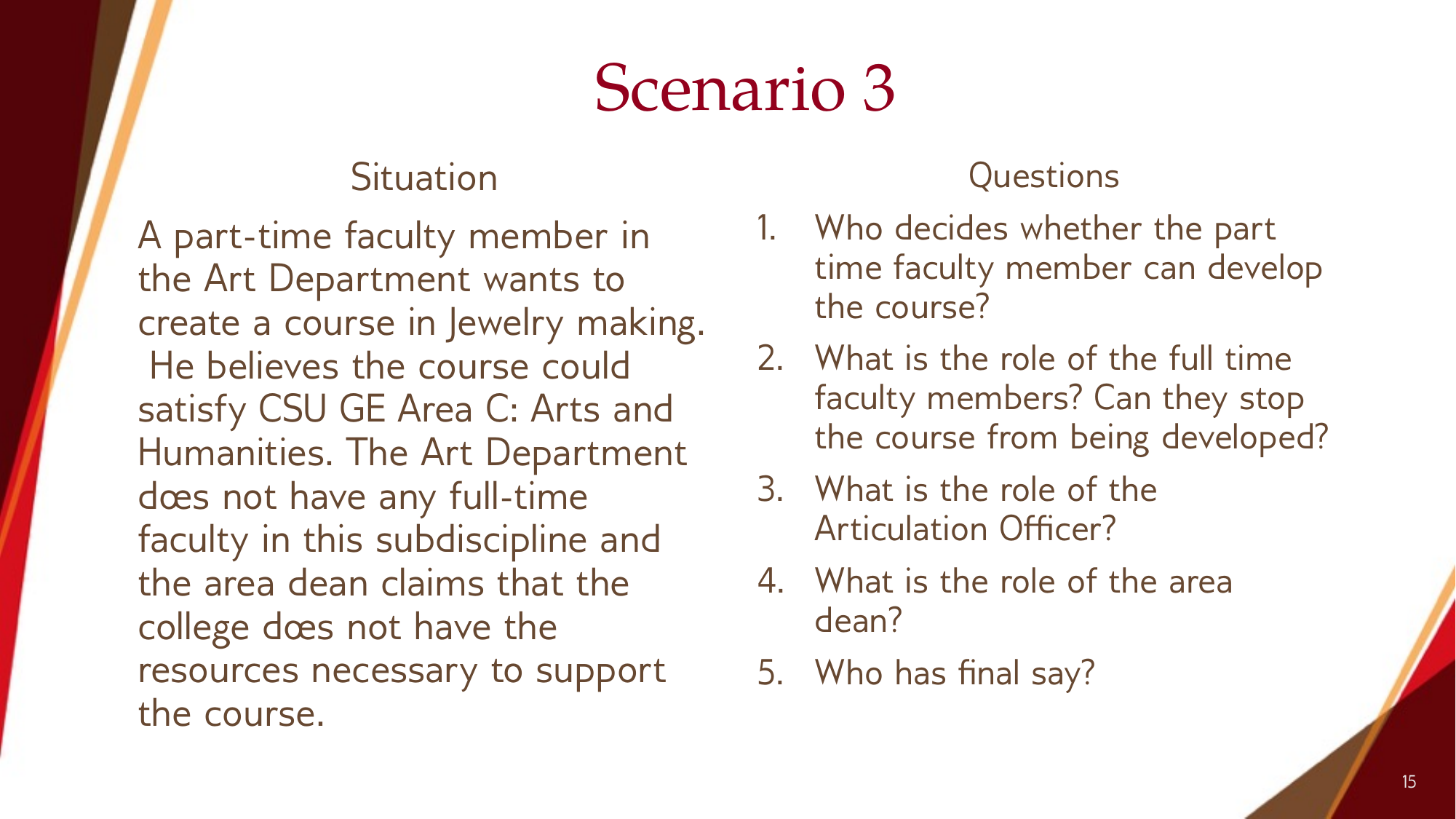

# Scenario 3
Situation
A part-time faculty member in the Art Department wants to create a course in Jewelry making.  He believes the course could satisfy CSU GE Area C: Arts and Humanities. The Art Department does not have any full-time faculty in this subdiscipline and the area dean claims that the college does not have the resources necessary to support the course.
Questions
Who decides whether the part time faculty member can develop the course?
What is the role of the full time faculty members? Can they stop the course from being developed?
What is the role of the Articulation Officer?
What is the role of the area dean?
Who has final say?

15